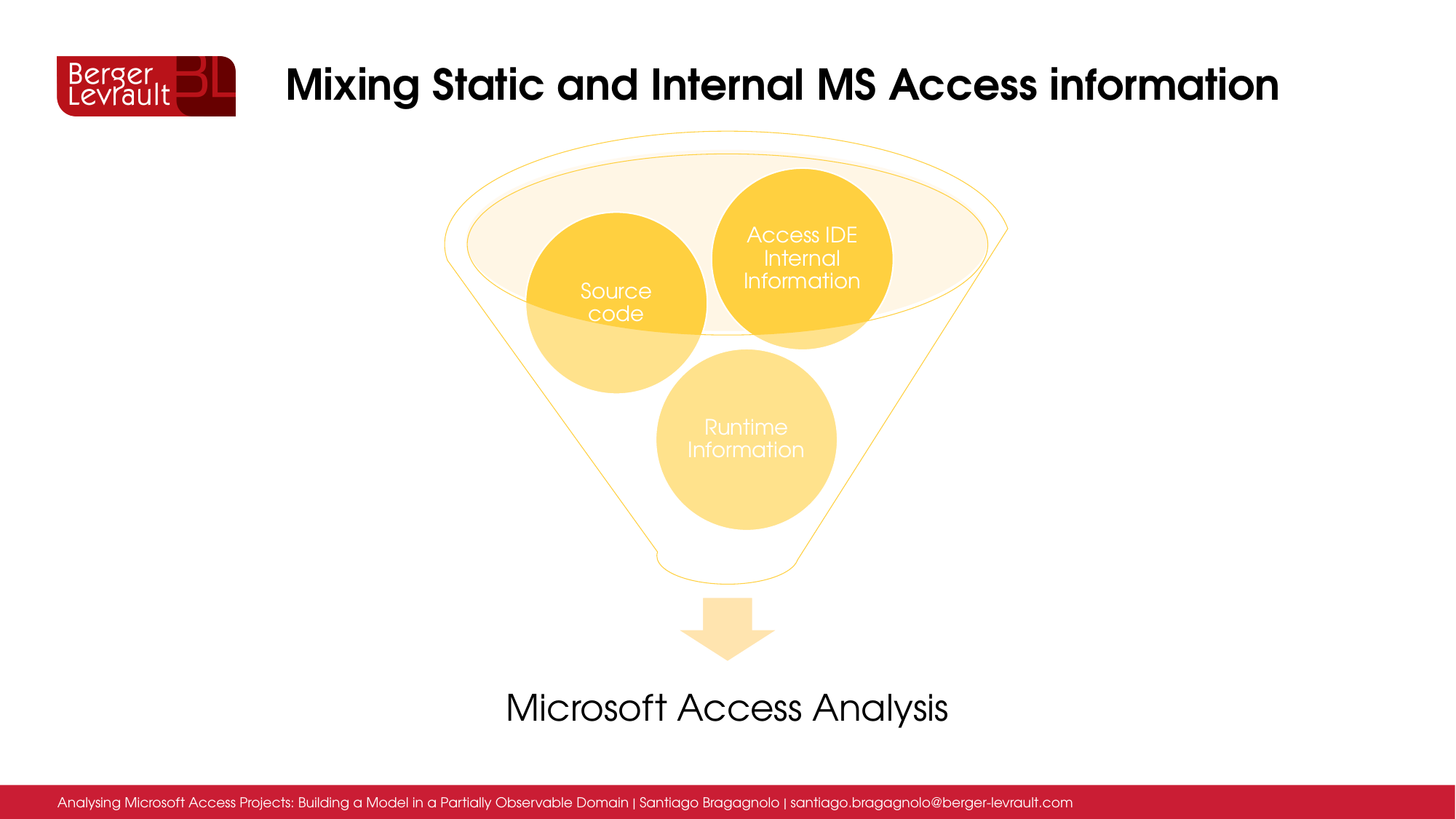

# Mixing Static and Internal MS Access information
Microsoft Access Analysis
Runtime Information
Source code
Access IDE Internal Information
Analysing Microsoft Access Projects: Building a Model in a Partially Observable Domain | Santiago Bragagnolo | santiago.bragagnolo@berger-levrault.com